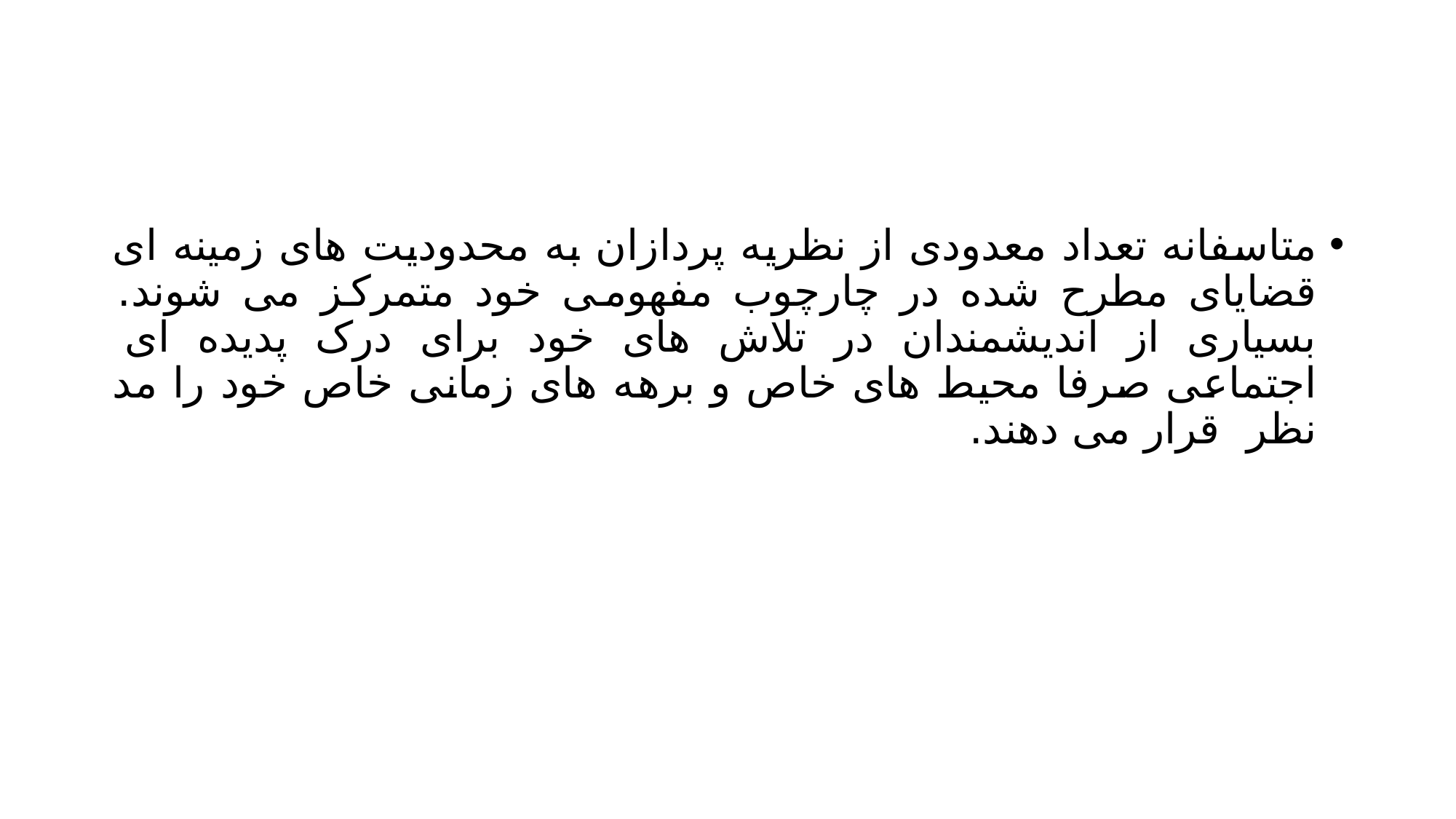

#
متاسفانه تعداد معدودی از نظریه پردازان به محدودیت های زمینه ای قضایای مطرح شده در چارچوب مفهومی خود متمرکز می شوند. بسیاری از اندیشمندان در تلاش های خود برای درک پدیده ای اجتماعی صرفا محیط های خاص و برهه های زمانی خاص خود را مد نظر  قرار می دهند.